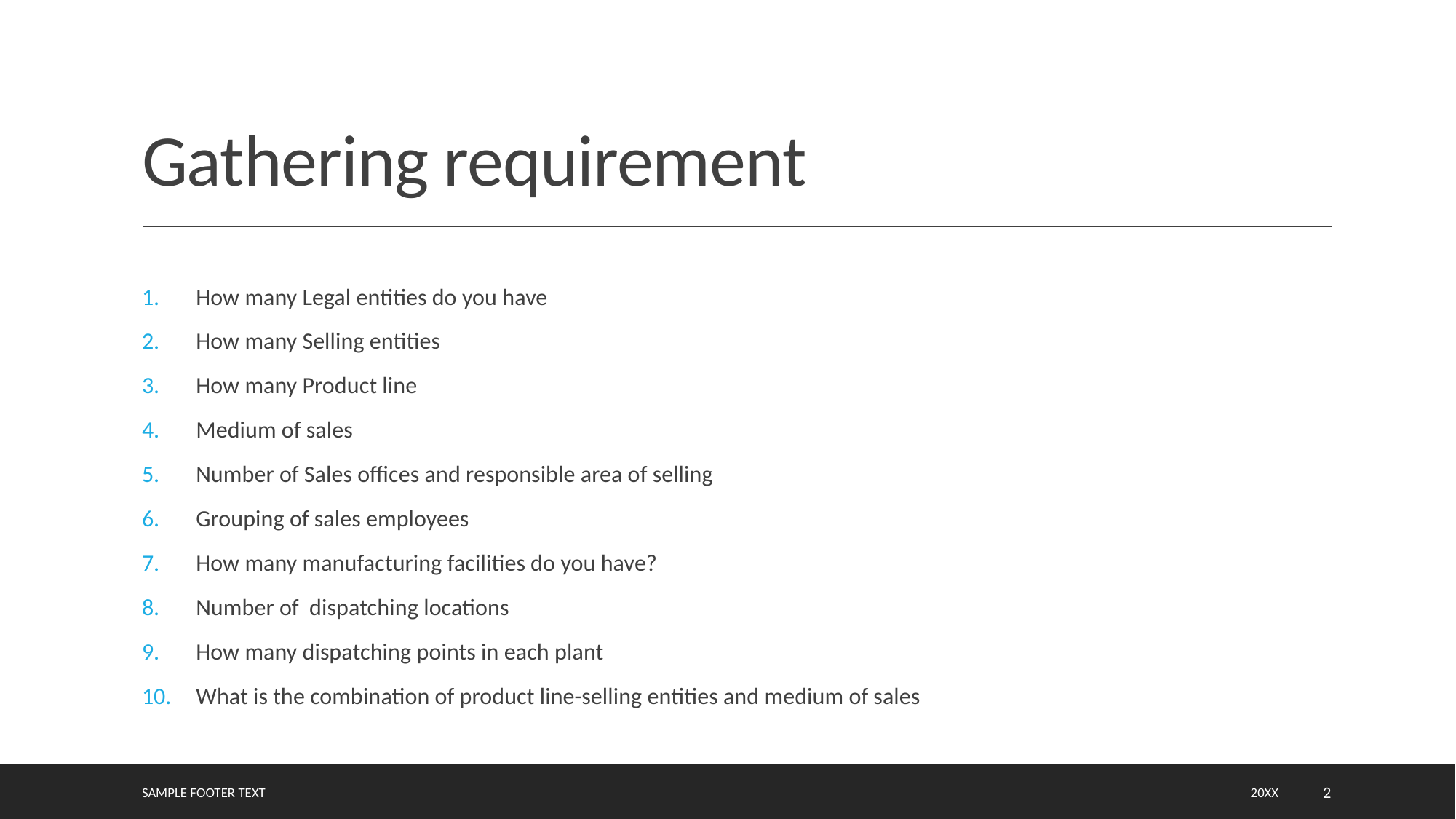

# Gathering requirement
How many Legal entities do you have
How many Selling entities
How many Product line
Medium of sales
Number of Sales offices and responsible area of selling
Grouping of sales employees
How many manufacturing facilities do you have?
Number of  dispatching locations
How many dispatching points in each plant
What is the combination of product line-selling entities and medium of sales
Sample Footer Text
20XX
2